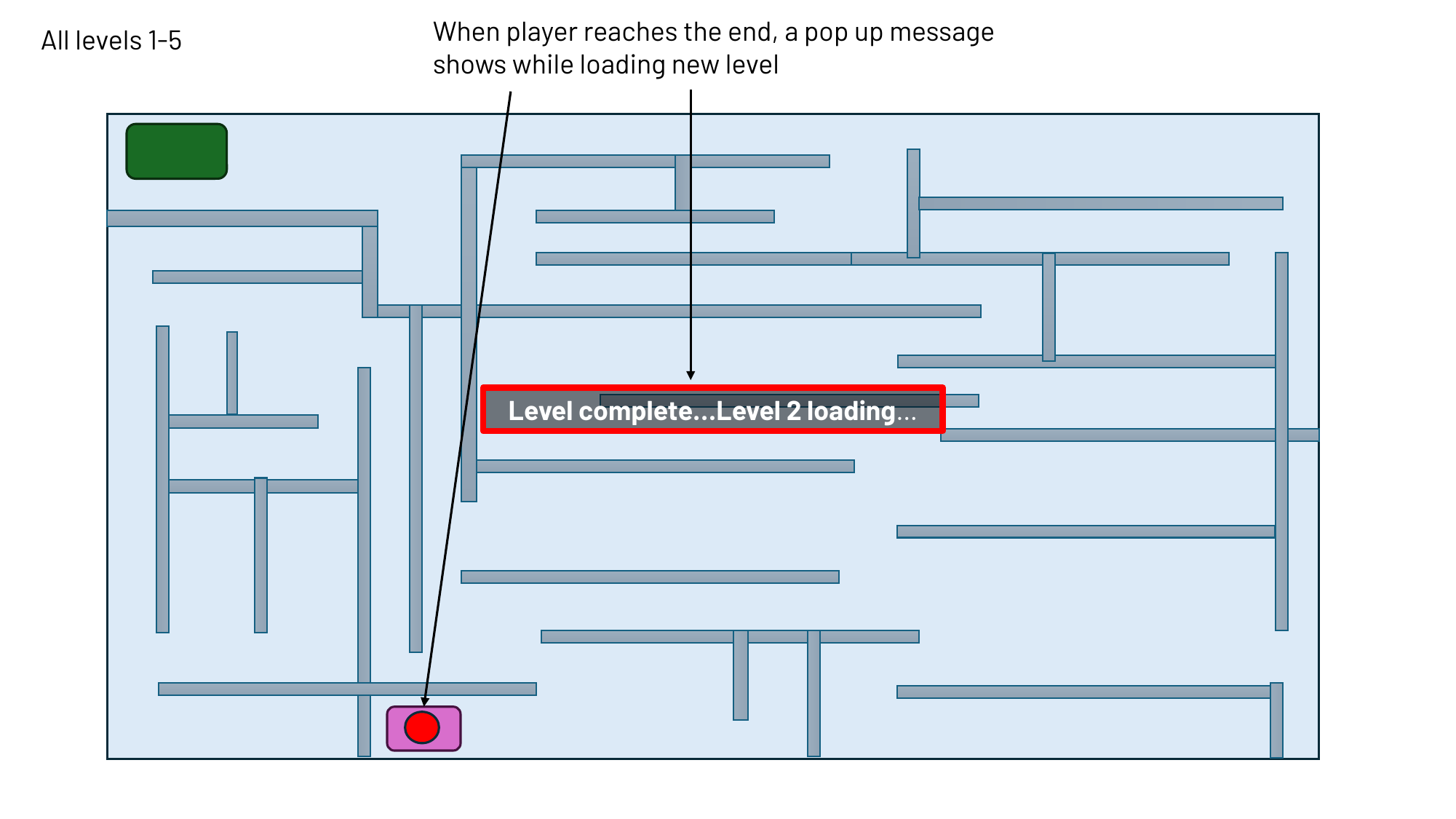

When player reaches the end, a pop up message shows while loading new level
All levels 1-5

Level complete…Level 2 loading…